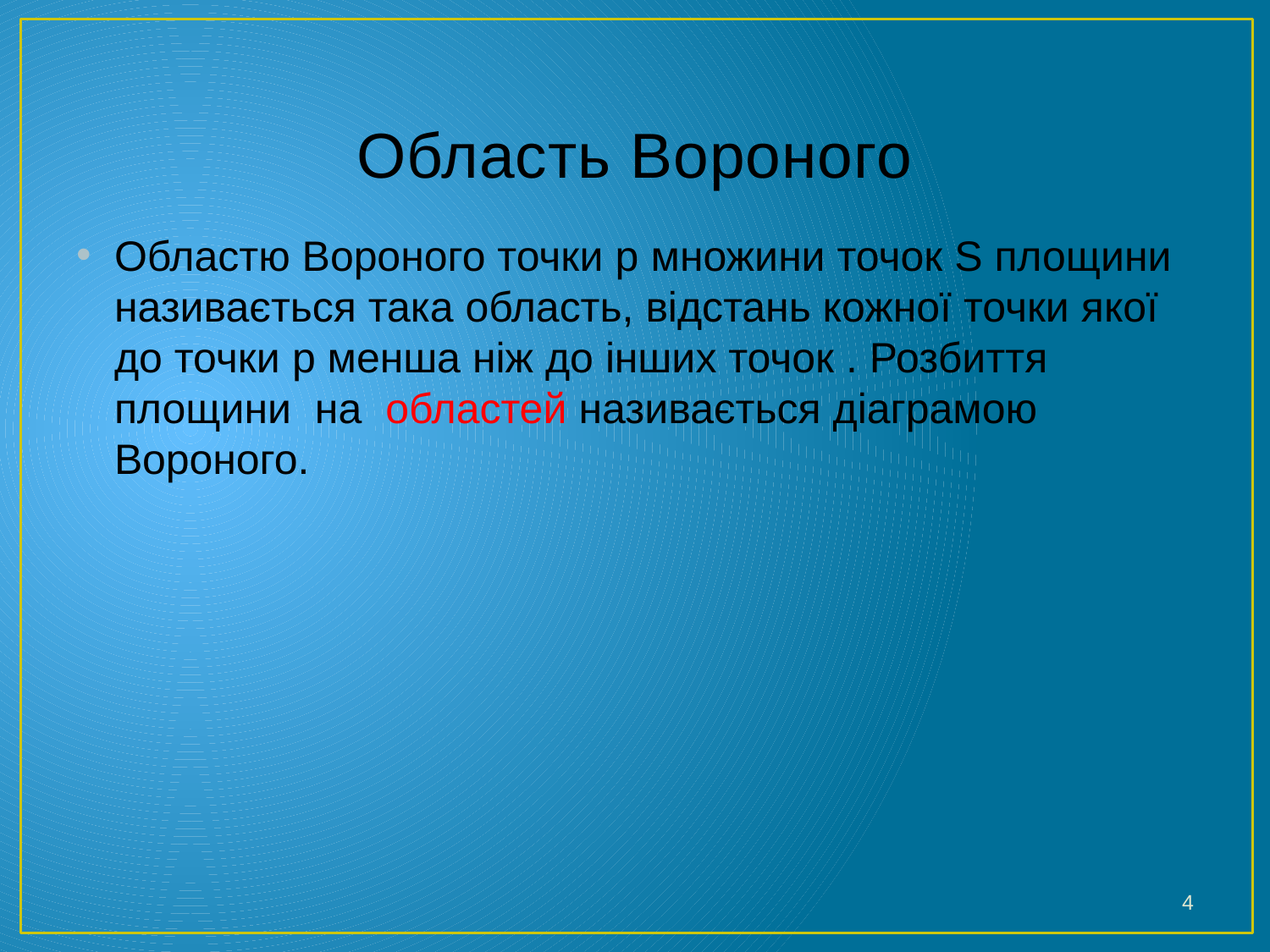

# Область Вороного
Областю Вороного точки p множини точок S площини називається така область, відстань кожної точки якої до точки p менша ніж до інших точок . Розбиття площини  на  областей називається діаграмою Вороного.

4